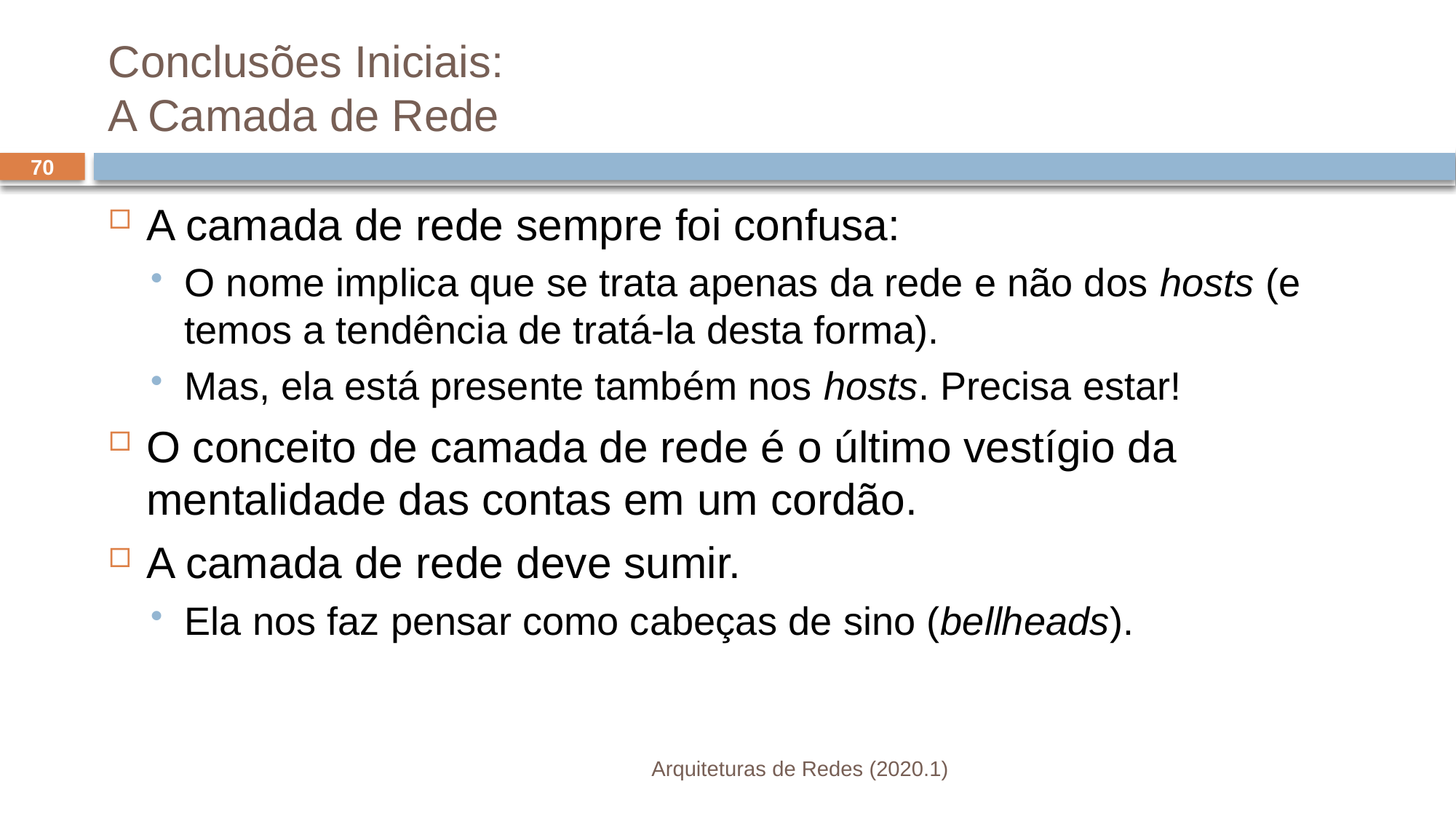

# Conclusões Iniciais: A Camada de Rede
70
A camada de rede sempre foi confusa:
O nome implica que se trata apenas da rede e não dos hosts (e temos a tendência de tratá-la desta forma).
Mas, ela está presente também nos hosts. Precisa estar!
O conceito de camada de rede é o último vestígio da mentalidade das contas em um cordão.
A camada de rede deve sumir.
Ela nos faz pensar como cabeças de sino (bellheads).
Arquiteturas de Redes (2020.1)